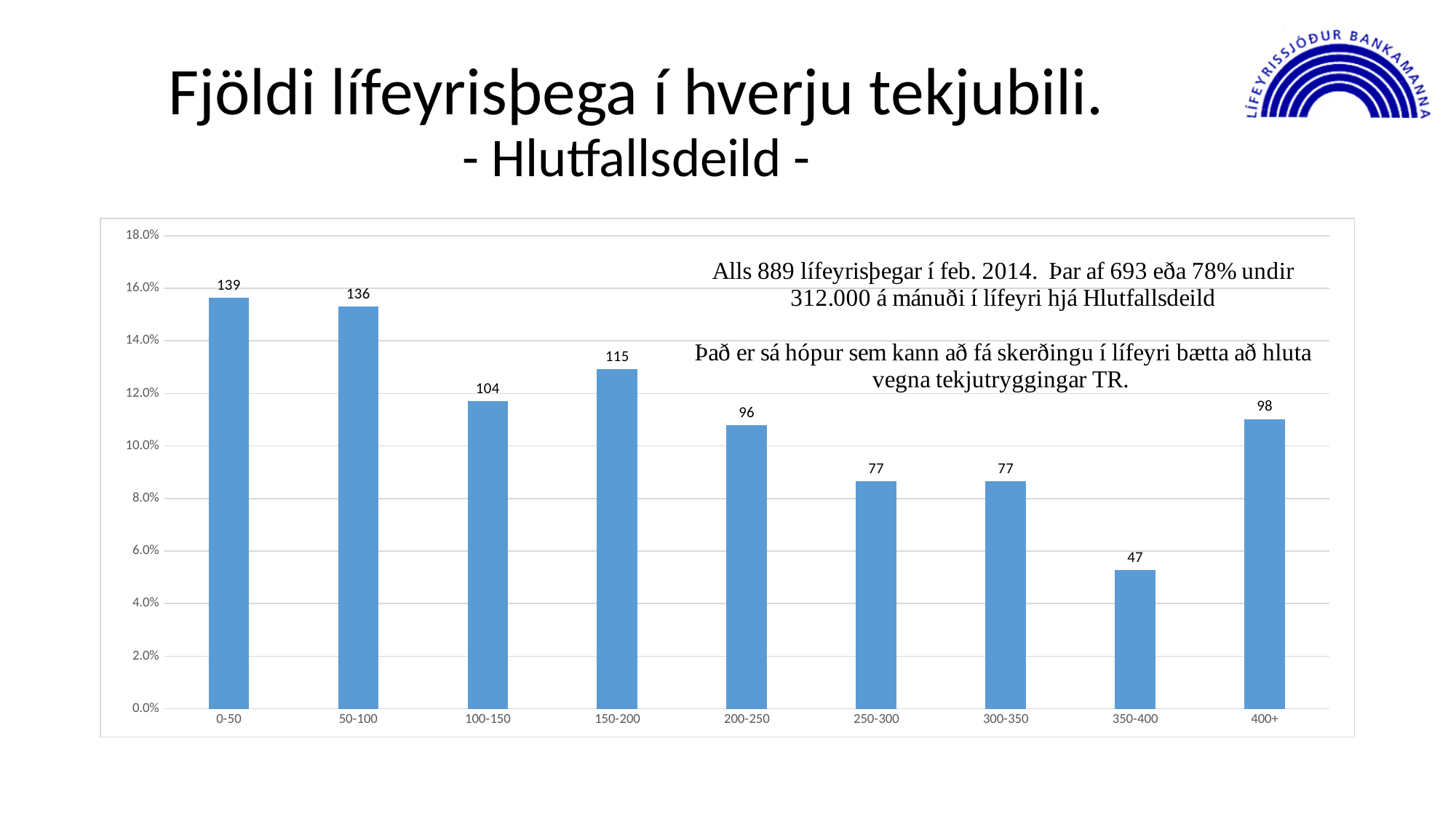

# Fjöldi lífeyrisþega í hverju tekjubili. - Hlutfallsdeild -

### Chart

| Category | Hlutföll |
|---|---|
| 0-50 | 0.156355455568054 |
| 50-100 | 0.1529808773903262 |
| 100-150 | 0.11698537682789652 |
| 150-200 | 0.12935883014623173 |
| 200-250 | 0.10798650168728909 |
| 250-300 | 0.08661417322834646 |
| 300-350 | 0.08661417322834646 |
| 350-400 | 0.052868391451068614 |
| 400+ | 0.11023622047244094 |